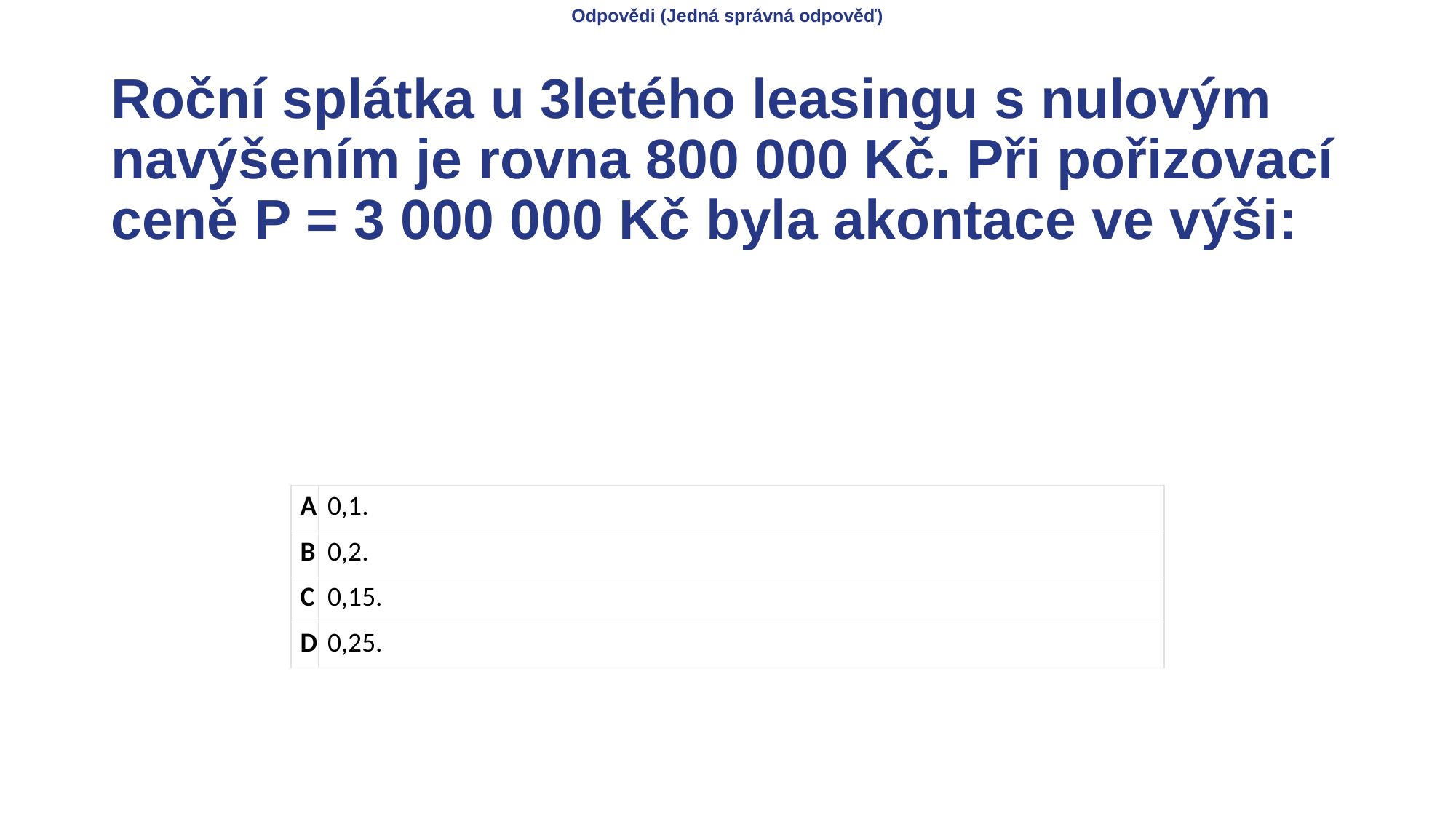

Odpovědi (Jedná správná odpověď)

# Roční splátka u 3letého leasingu s nulovým navýšením je rovna 800 000 Kč. Při pořizovací ceně P = 3 000 000 Kč byla akontace ve výši:
| A | 0,1. |
| --- | --- |
| B | 0,2. |
| C | 0,15. |
| D | 0,25. |